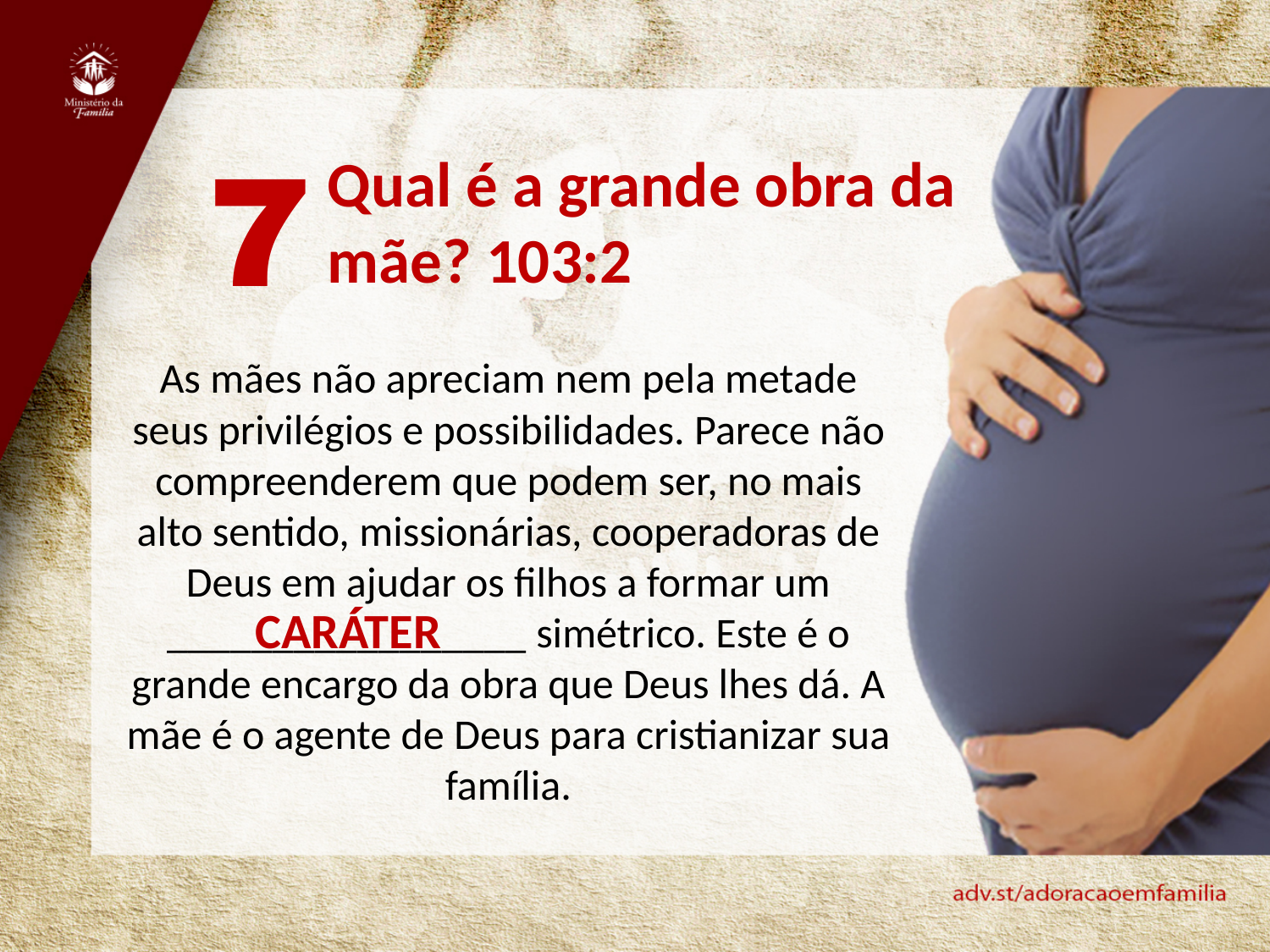

7
Qual é a grande obra da mãe? 103:2
As mães não apreciam nem pela metade seus privilégios e possibilidades. Parece não compreenderem que podem ser, no mais alto sentido, missionárias, cooperadoras de Deus em ajudar os filhos a formar um _________________ simétrico. Este é o grande encargo da obra que Deus lhes dá. A mãe é o agente de Deus para cristianizar sua família.
CARÁTER